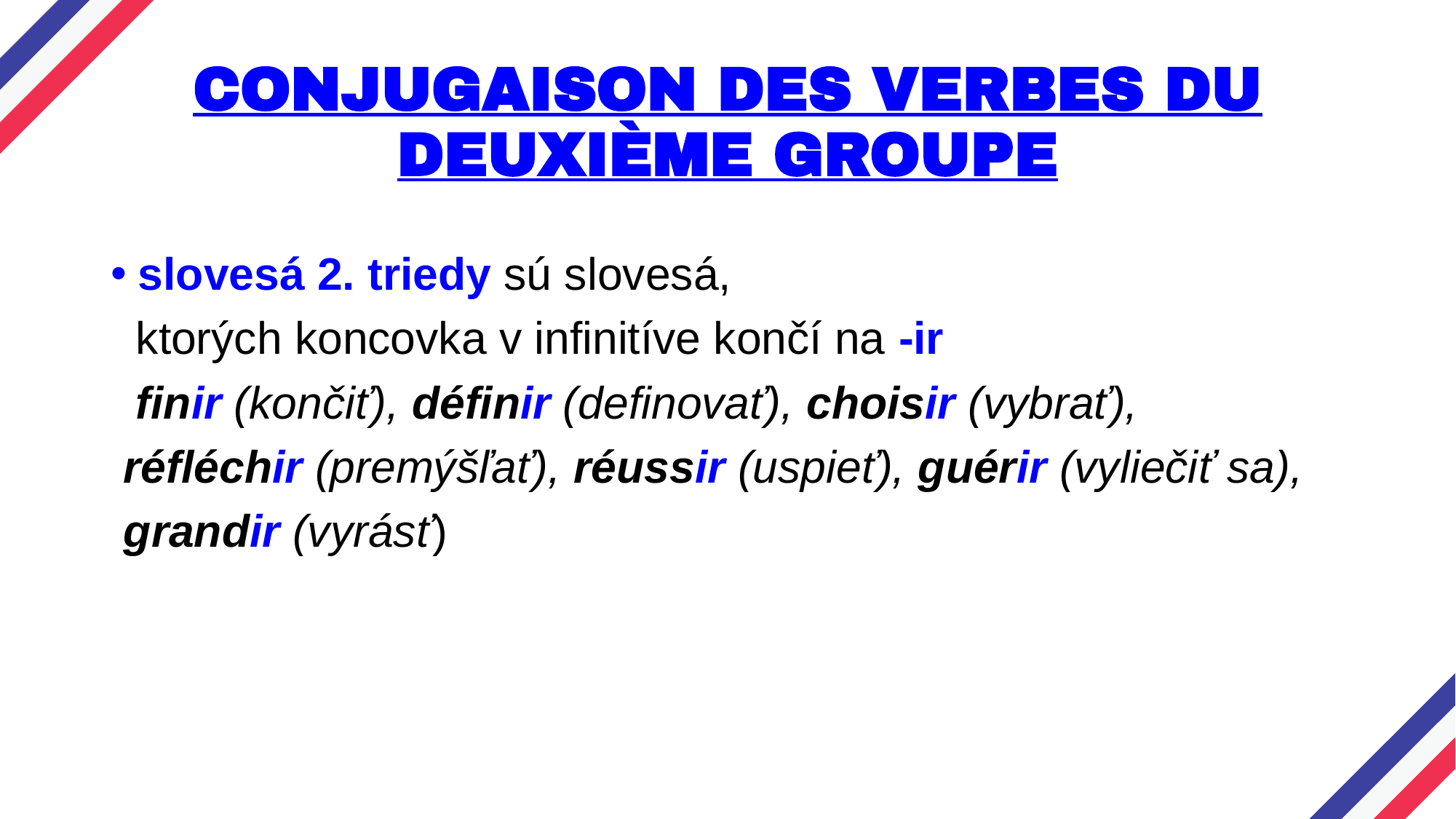

# CONJUGAISON DES VERBES DU DEUXIÈME GROUPE
slovesá 2. triedy sú slovesá,
  ktorých koncovka v infinitíve končí na -ir
  finir (končiť), définir (definovať), choisir (vybrať),
 réfléchir (premýšľať), réussir (uspieť), guérir (vyliečiť sa),
 grandir (vyrásť)